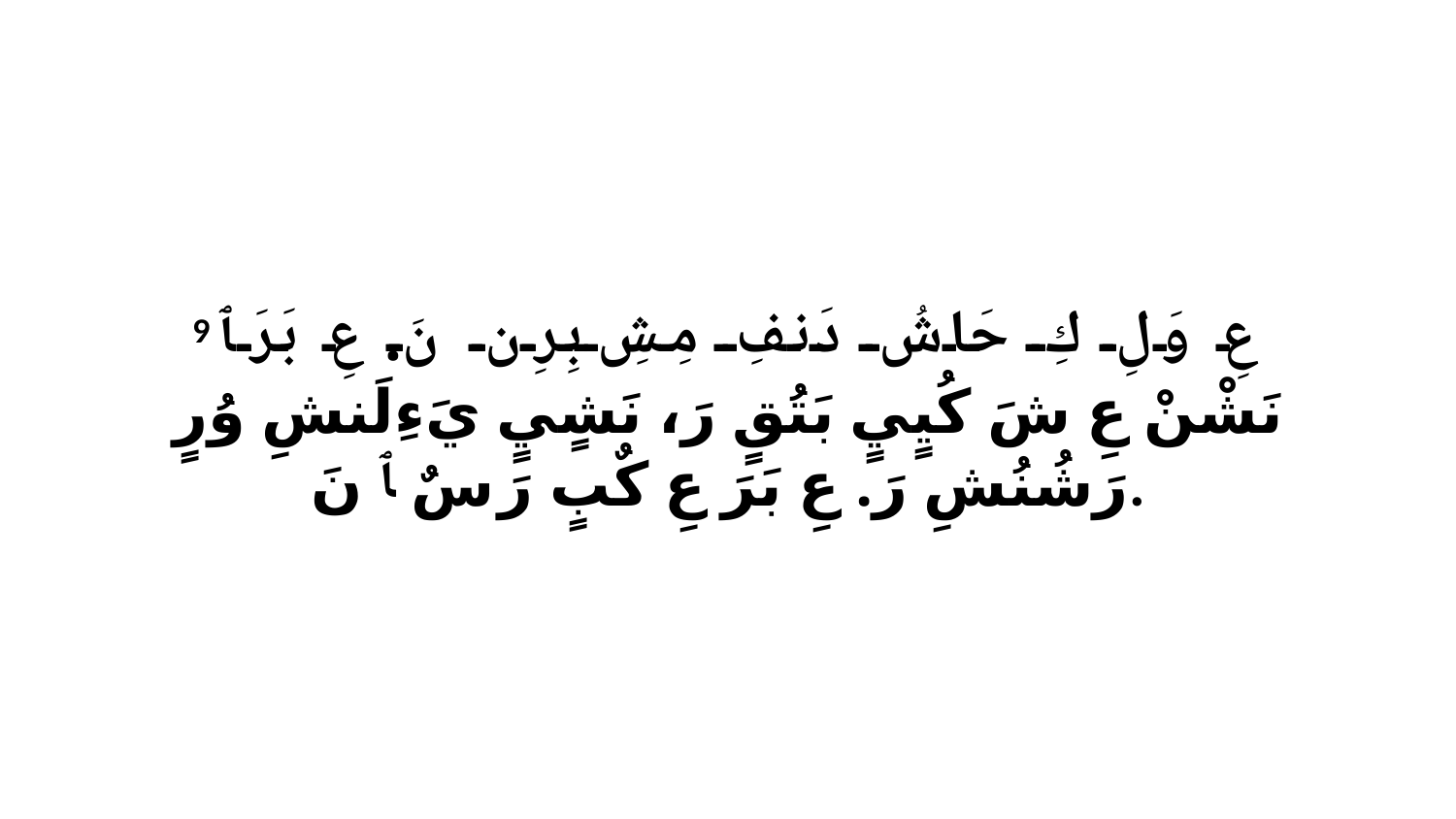

9 عِ وَلِ كِ حَاشُ دَنفِ مِشِ بِرِن نَ. عِ بَرَ ﭑ نَشْنْ عِ شَ كُيٍيٍ بَتُقٍ رَ، نَشٍيٍ يَءِلَنشِ وُرٍ رَشُنُشِ رَ. عِ بَرَ عِ كٌبٍ رَ سٌ ﭑ نَ.